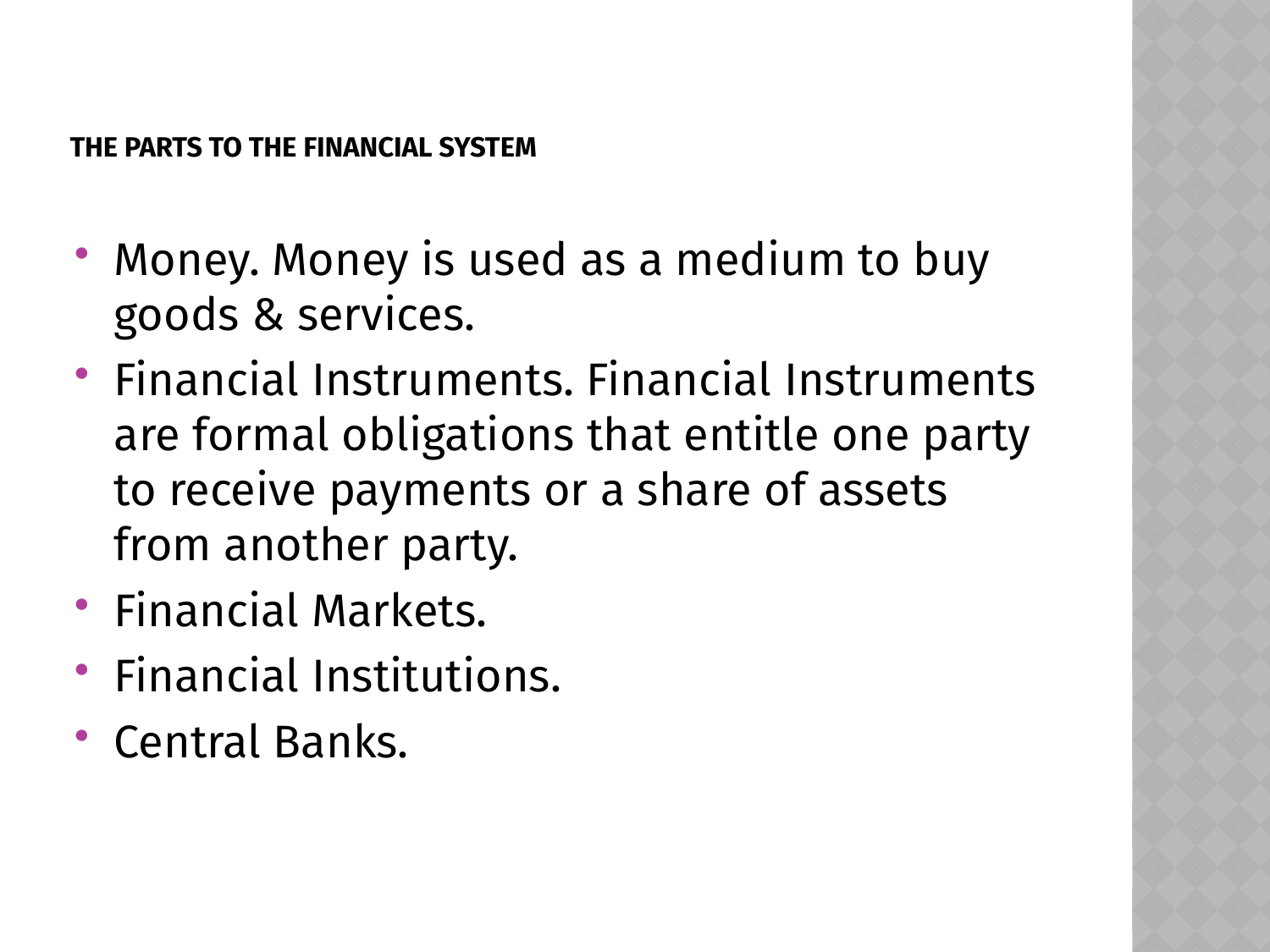

# The Parts to the Financial System
Money. Money is used as a medium to buy goods & services.
Financial Instruments. Financial Instruments are formal obligations that entitle one party to receive payments or a share of assets from another party.
Financial Markets.
Financial Institutions.
Central Banks.